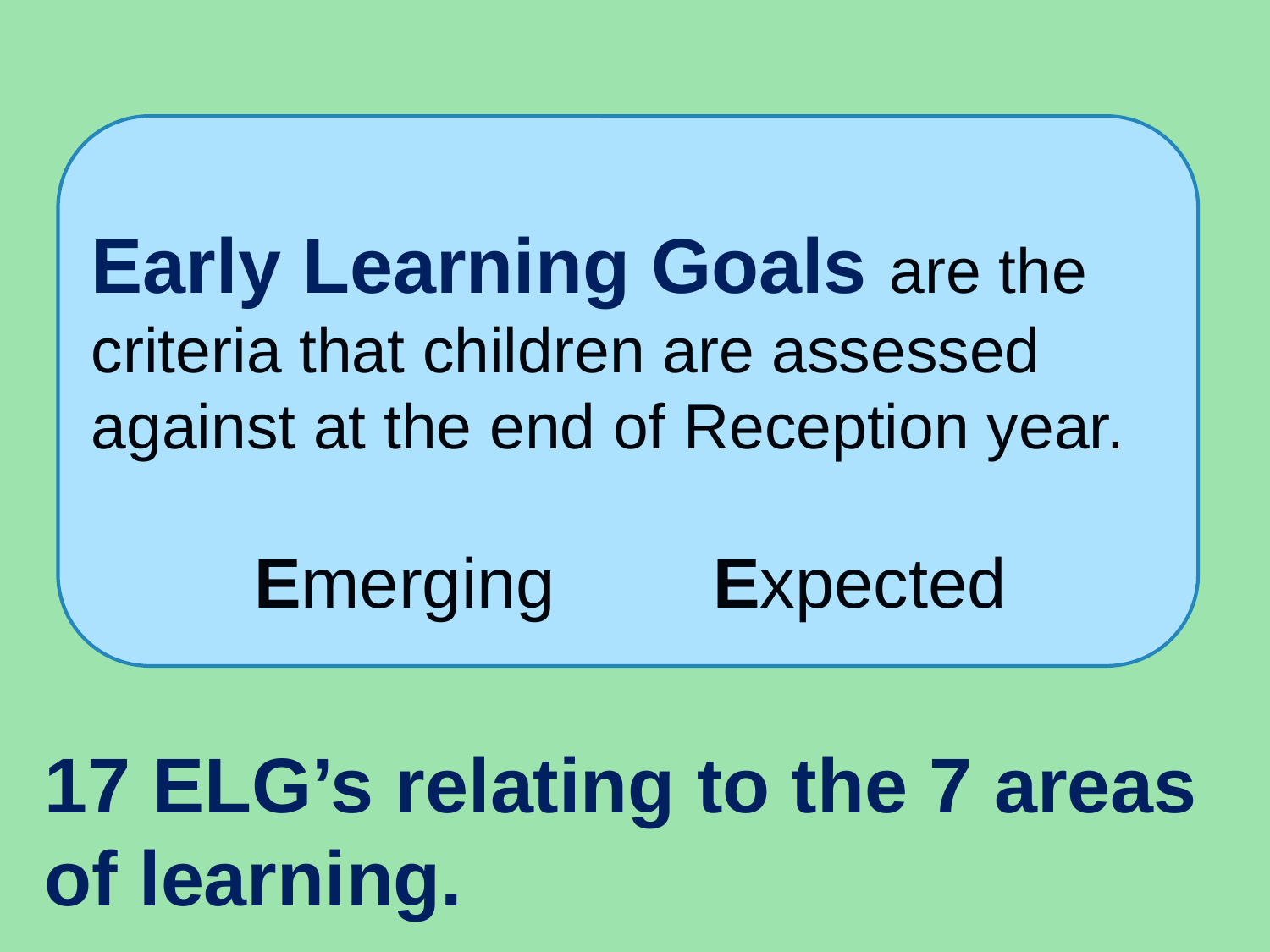

Early Learning Goals are the criteria that children are assessed against at the end of Reception year.

Emerging        Expected

17 ELG’s relating to the 7 areas of learning.